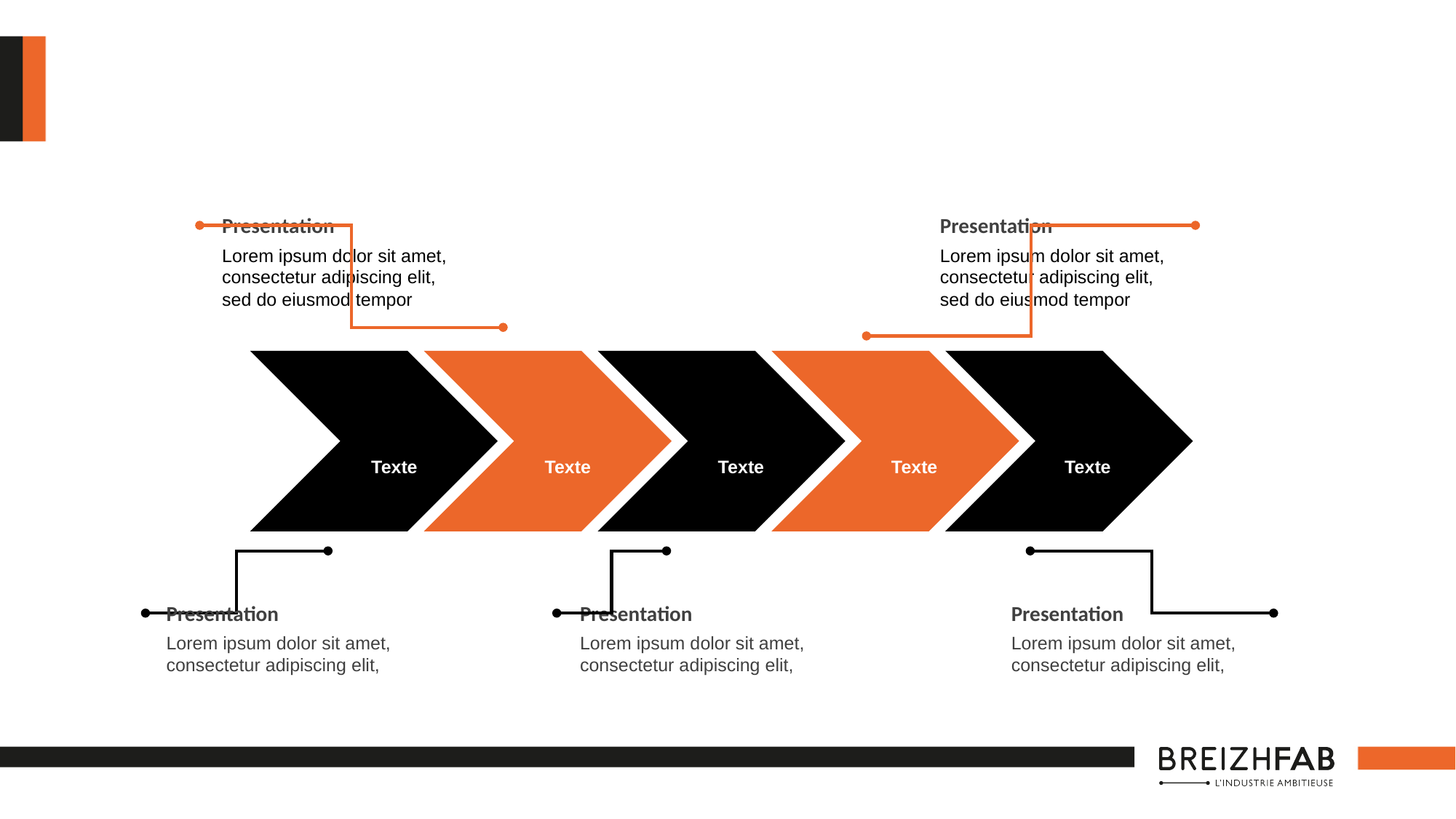

#
Presentation
Lorem ipsum dolor sit amet, consectetur adipiscing elit, sed do eiusmod tempor
Presentation
Lorem ipsum dolor sit amet, consectetur adipiscing elit, sed do eiusmod tempor

Texte
Texte
Texte
Texte
Texte
Presentation
Lorem ipsum dolor sit amet, consectetur adipiscing elit,
Presentation
Lorem ipsum dolor sit amet, consectetur adipiscing elit,
Presentation
Lorem ipsum dolor sit amet, consectetur adipiscing elit,